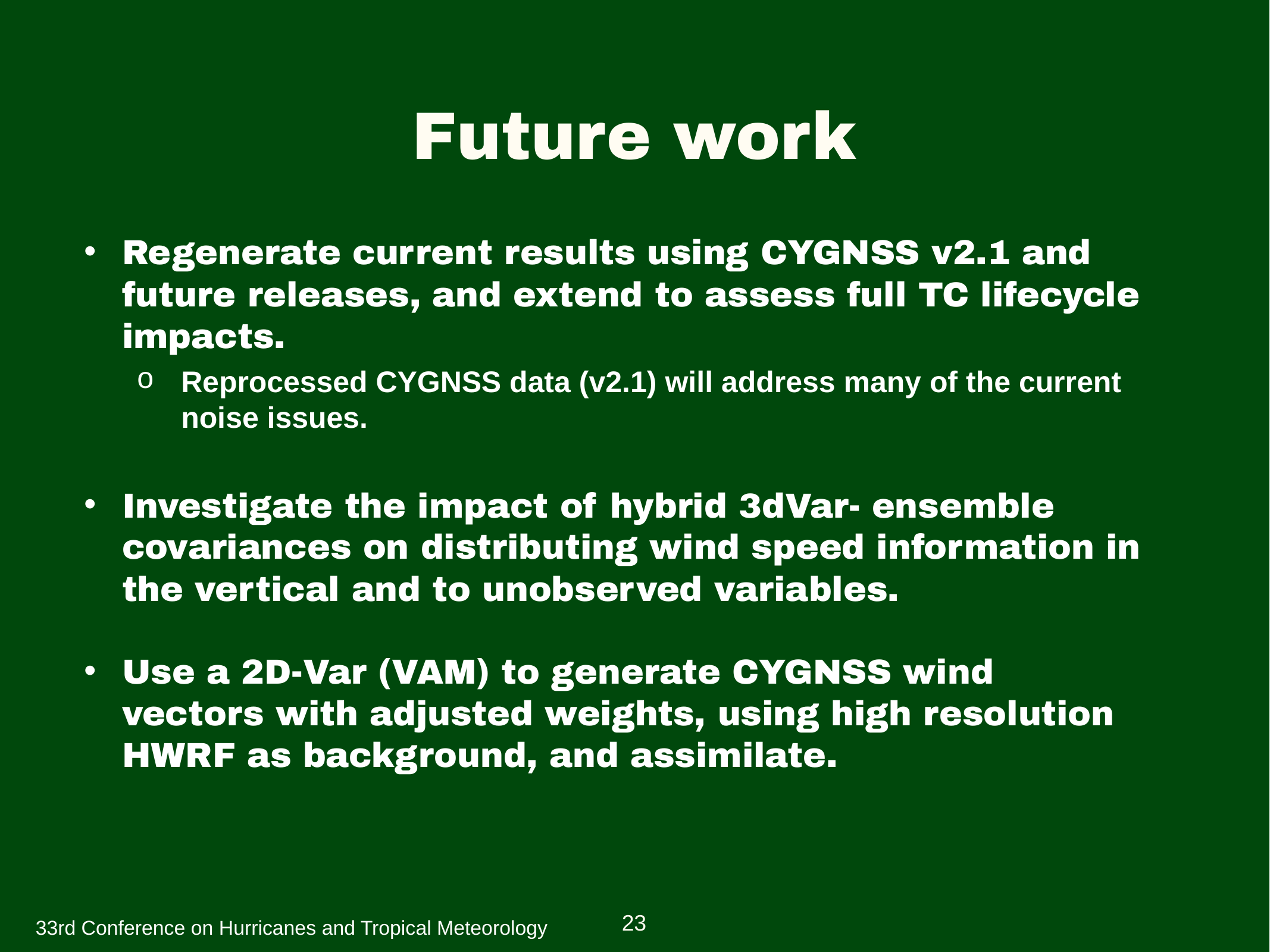

# Future work

Regenerate current results using CYGNSS v2.1 and future releases, and extend to assess full TC lifecycle impacts.
Reprocessed CYGNSS data (v2.1) will address many of the current noise issues.

Investigate the impact of hybrid 3dVar- ensemble covariances on distributing wind speed information in the vertical and to unobserved variables.

Use a 2D-Var (VAM) to generate CYGNSS wind vectors with adjusted weights, using high resolution HWRF as background, and assimilate.
23